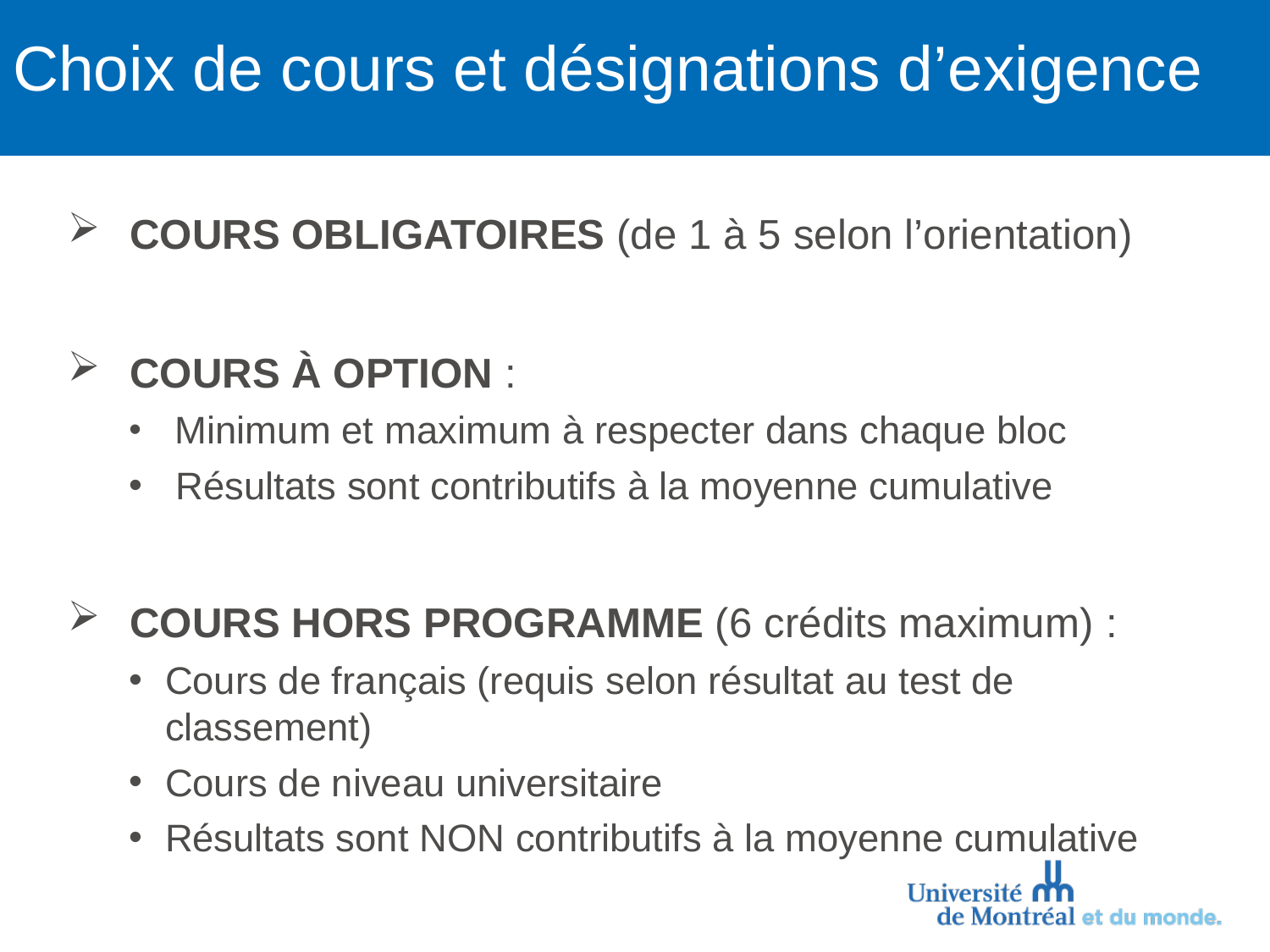

# Choix de cours et désignations d’exigence
COURS OBLIGATOIRES (de 1 à 5 selon l’orientation)

COURS À OPTION :
 Minimum et maximum à respecter dans chaque bloc
 Résultats sont contributifs à la moyenne cumulative

COURS HORS PROGRAMME (6 crédits maximum) :
Cours de français (requis selon résultat au test de classement)
Cours de niveau universitaire
Résultats sont NON contributifs à la moyenne cumulative